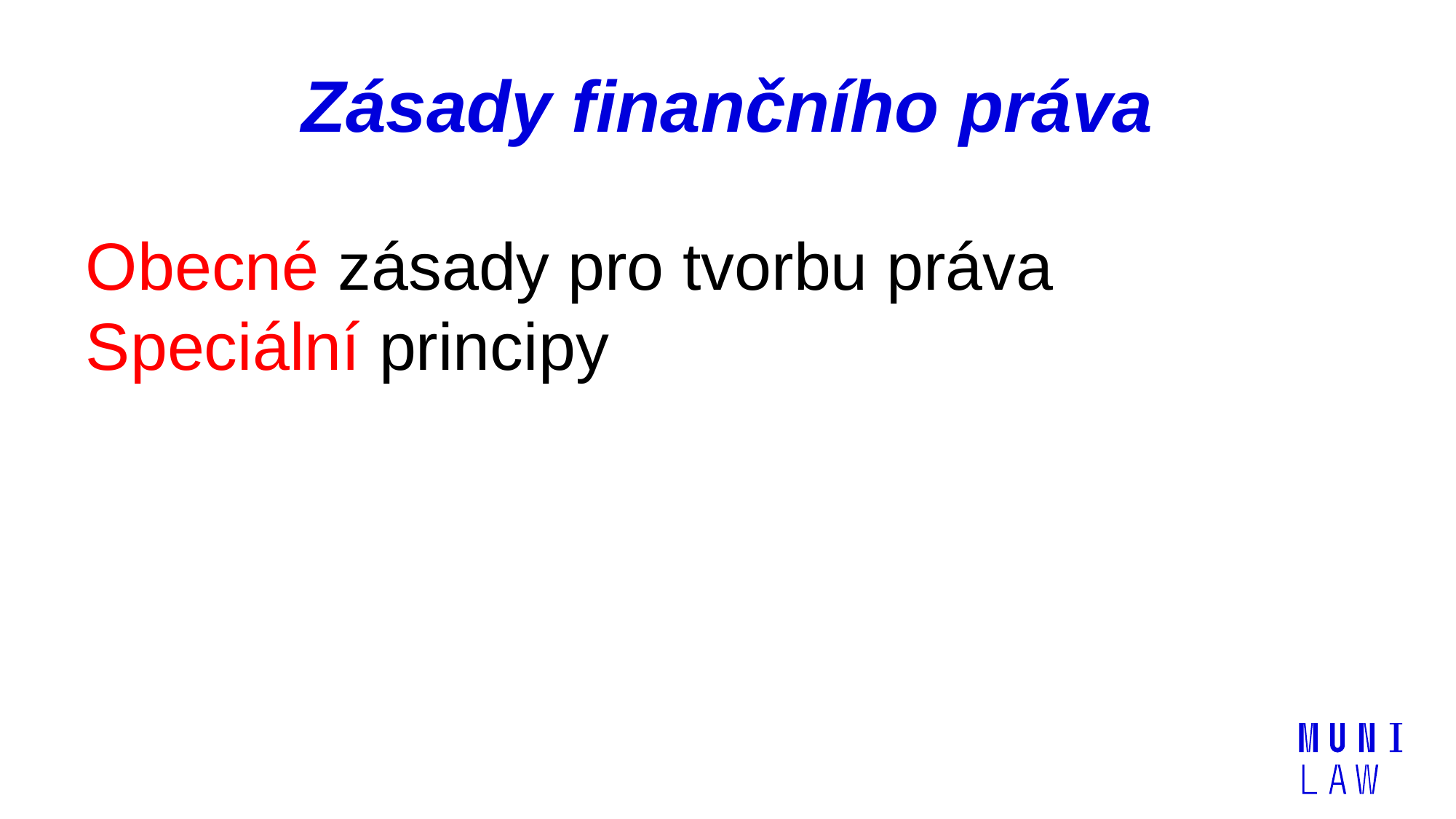

# Zásady finančního práva
Obecné zásady pro tvorbu práva
Speciální principy